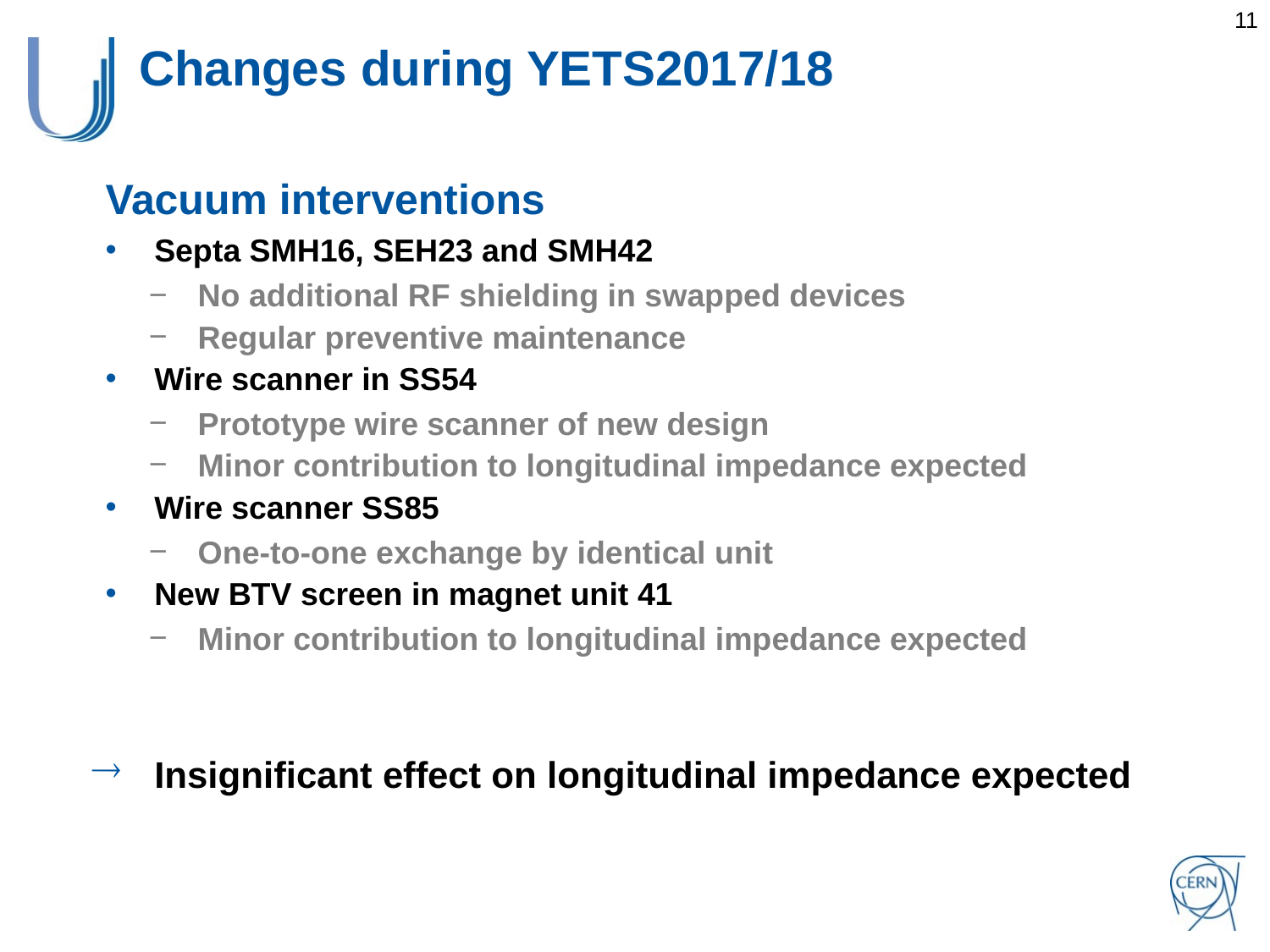

# Changes during YETS2017/18
Vacuum interventions
Septa SMH16, SEH23 and SMH42
No additional RF shielding in swapped devices
Regular preventive maintenance
Wire scanner in SS54
Prototype wire scanner of new design
Minor contribution to longitudinal impedance expected
Wire scanner SS85
One-to-one exchange by identical unit
New BTV screen in magnet unit 41
Minor contribution to longitudinal impedance expected

Insignificant effect on longitudinal impedance expected